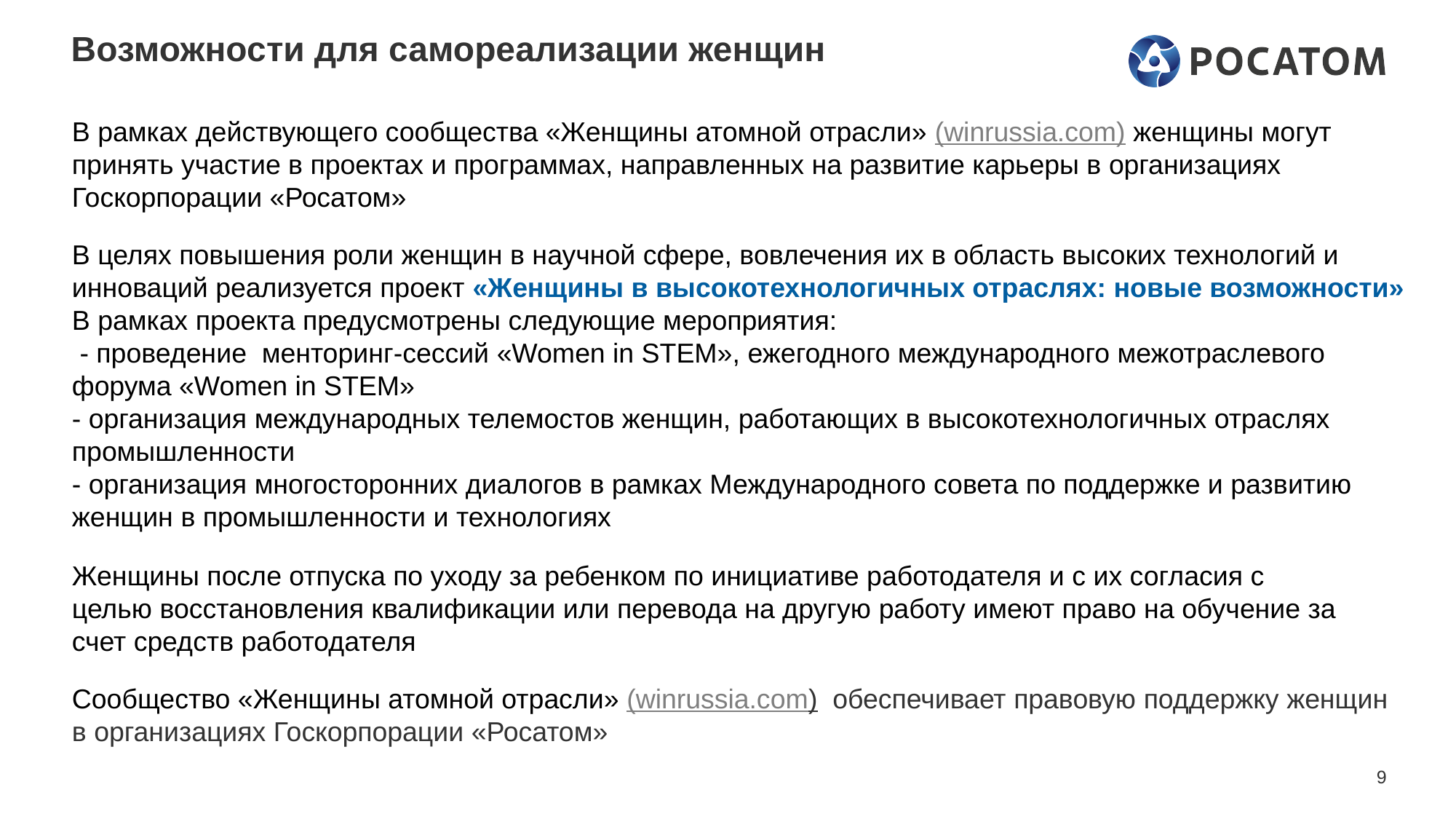

# Возможности для самореализации женщин
В рамках действующего сообщества «Женщины атомной отрасли» (winrussia.com) женщины могут принять участие в проектах и программах, направленных на развитие карьеры в организациях Госкорпорации «Росатом»
В целях повышения роли женщин в научной сфере, вовлечения их в область высоких технологий и инноваций реализуется проект «Женщины в высокотехнологичных отраслях: новые возможности»
В рамках проекта предусмотрены следующие мероприятия:
 - проведение  менторинг-сессий «Women in STEM», ежегодного международного межотраслевого форума «Women in STEM»
- организация международных телемостов женщин, работающих в высокотехнологичных отраслях промышленности
- организация многосторонних диалогов в рамках Международного совета по поддержке и развитию женщин в промышленности и технологиях
Женщины после отпуска по уходу за ребенком по инициативе работодателя и с их согласия с целью восстановления квалификации или перевода на другую работу имеют право на обучение за счет средств работодателя
Сообщество «Женщины атомной отрасли» (winrussia.com)  обеспечивает правовую поддержку женщин в организациях Госкорпорации «Росатом»